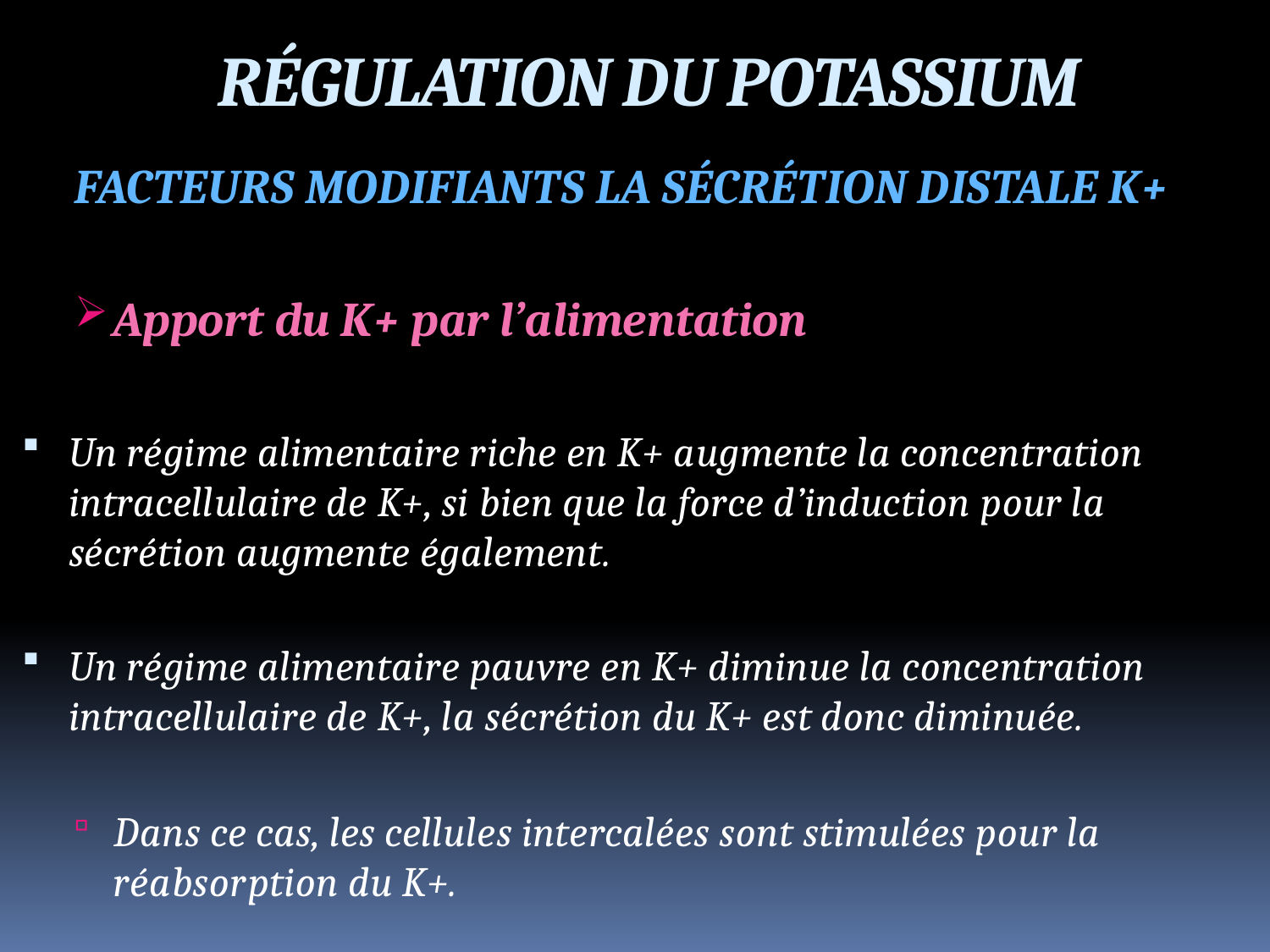

RÉGULATION DU POTASSIUM
FACTEURS MODIFIANTS LA SÉCRÉTION DISTALE K+

Apport du K+ par l’alimentation

Un régime alimentaire riche en K+ augmente la concentration intracellulaire de K+, si bien que la force d’induction pour la sécrétion augmente également.

Un régime alimentaire pauvre en K+ diminue la concentration intracellulaire de K+, la sécrétion du K+ est donc diminuée.

Dans ce cas, les cellules intercalées sont stimulées pour la réabsorption du K+.